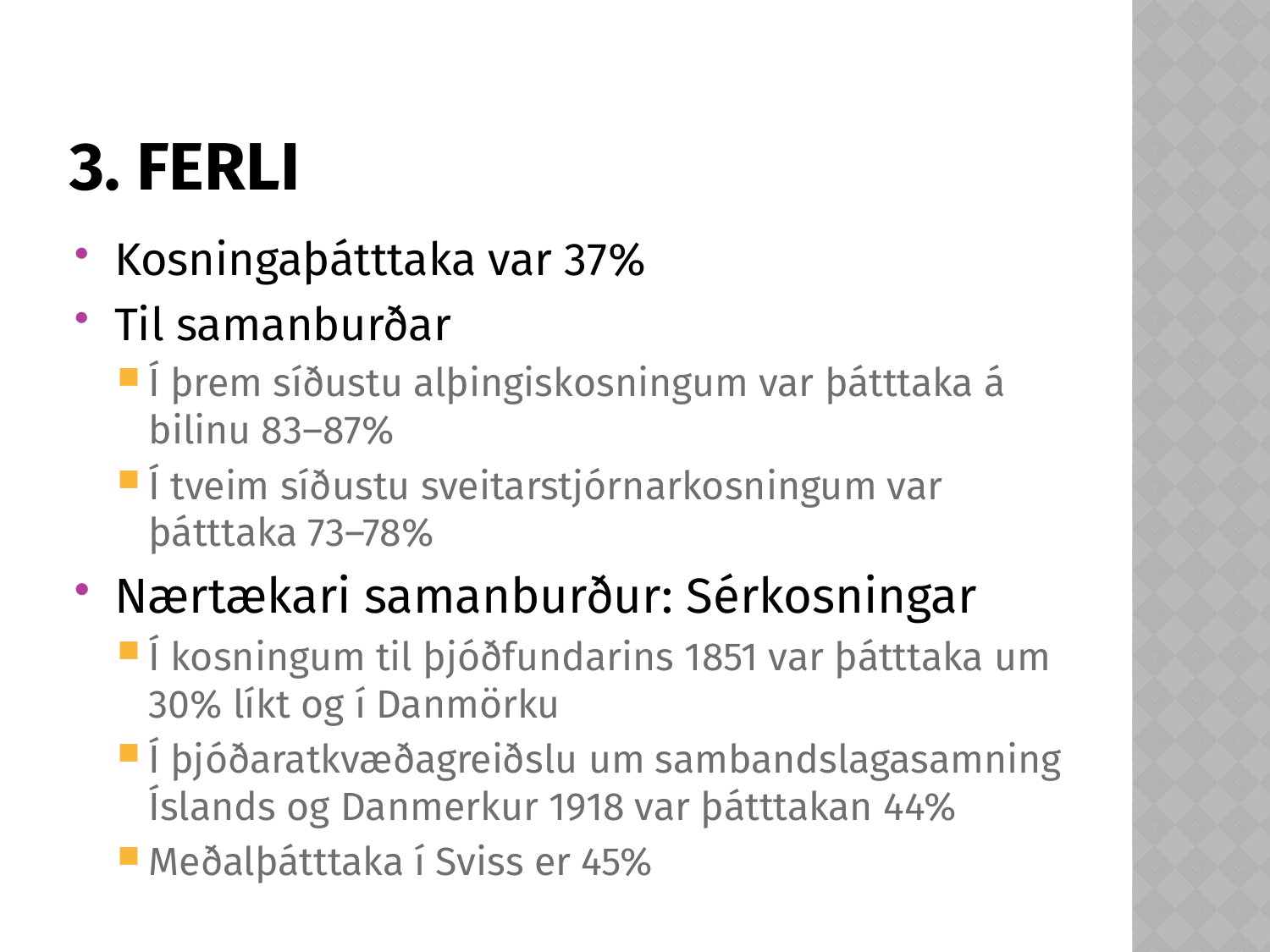

# 3. ferli
Kosningaþátttaka var 37%
Til samanburðar
Í þrem síðustu alþingiskosningum var þátttaka á bilinu 83–87%
Í tveim síðustu sveitarstjórnarkosningum var þátttaka 73–78%
Nærtækari samanburður: Sérkosningar
Í kosningum til þjóðfundarins 1851 var þátttaka um 30% líkt og í Danmörku
Í þjóðaratkvæðagreiðslu um sambandslagasamning Íslands og Danmerkur 1918 var þátttakan 44%
Meðalþátttaka í Sviss er 45%